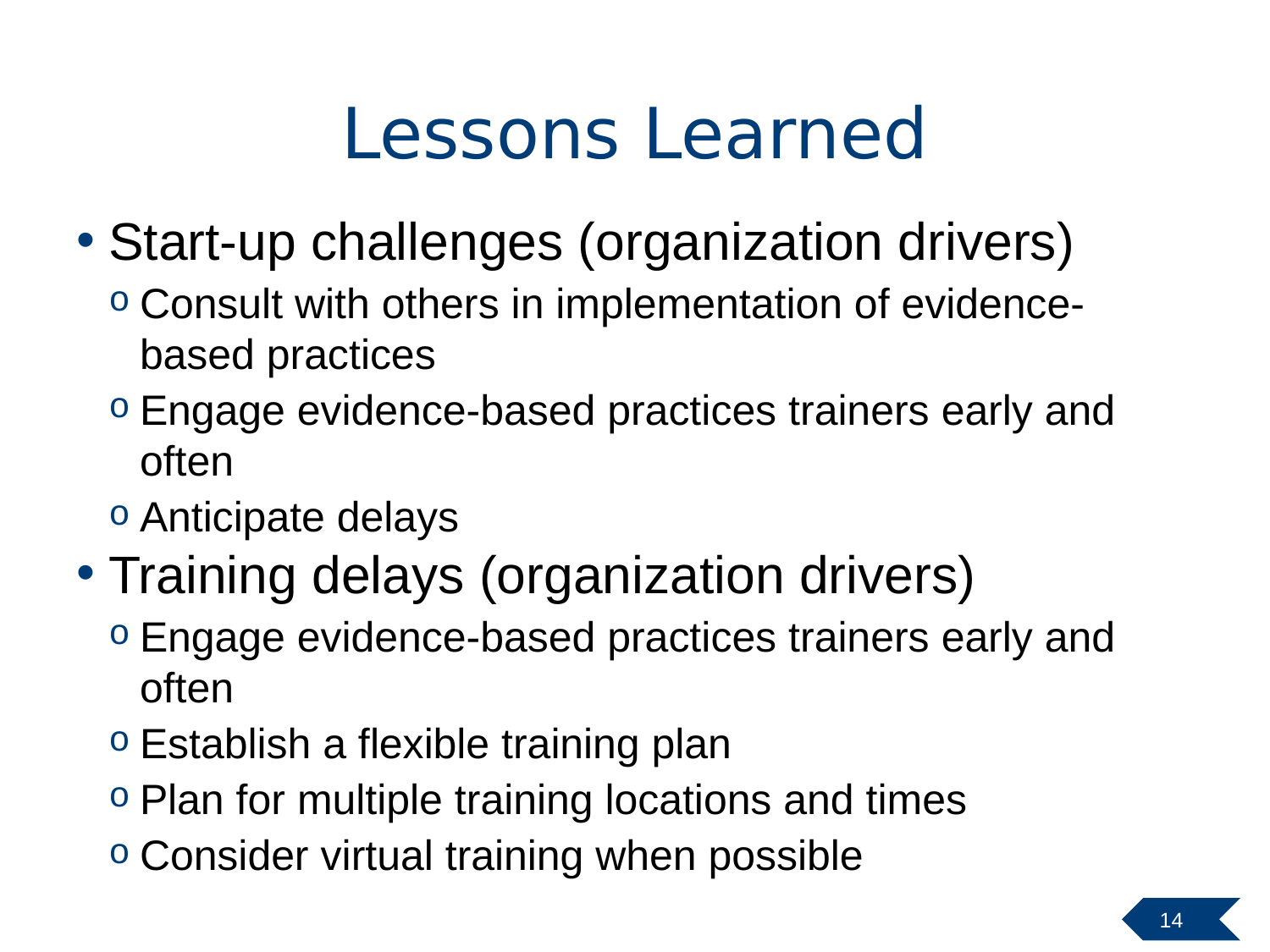

# Lessons Learned
Start-up challenges (organization drivers)
Consult with others in implementation of evidence-based practices
Engage evidence-based practices trainers early and often
Anticipate delays
Training delays (organization drivers)
Engage evidence-based practices trainers early and often
Establish a flexible training plan
Plan for multiple training locations and times
Consider virtual training when possible